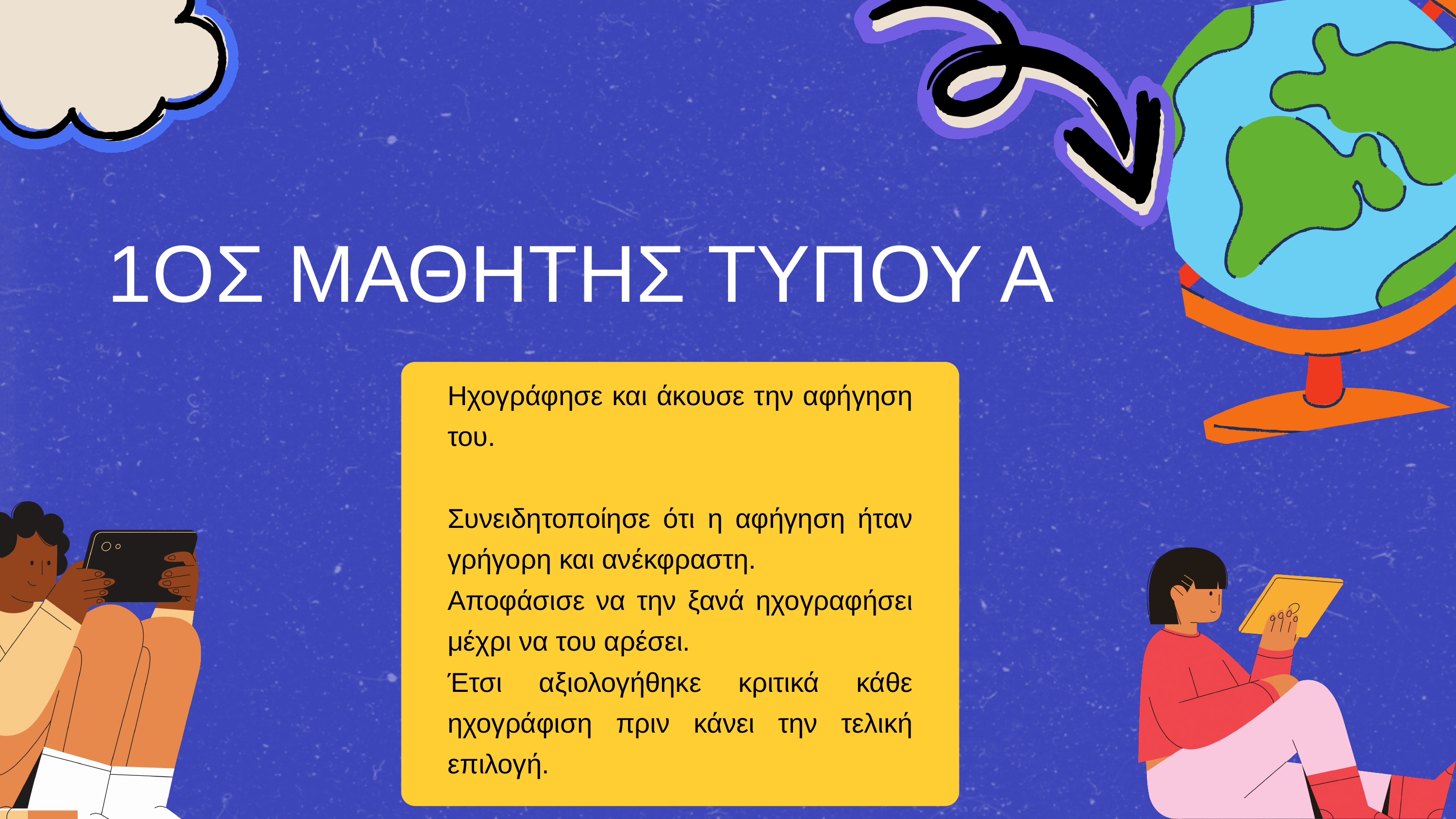

1ΟΣ ΜΑΘΗΤΗΣ ΤΥΠΟΥ Α

Ηχογράφησε και άκουσε την αφήγηση του.

Συνειδητοποίησε ότι η αφήγηση ήταν γρήγορη και ανέκφραστη.
Αποφάσισε να την ξανά ηχογραφήσει μέχρι να του αρέσει.
Έτσι αξιολογήθηκε κριτικά κάθε ηχογράφιση πριν κάνει την τελική επιλογή.